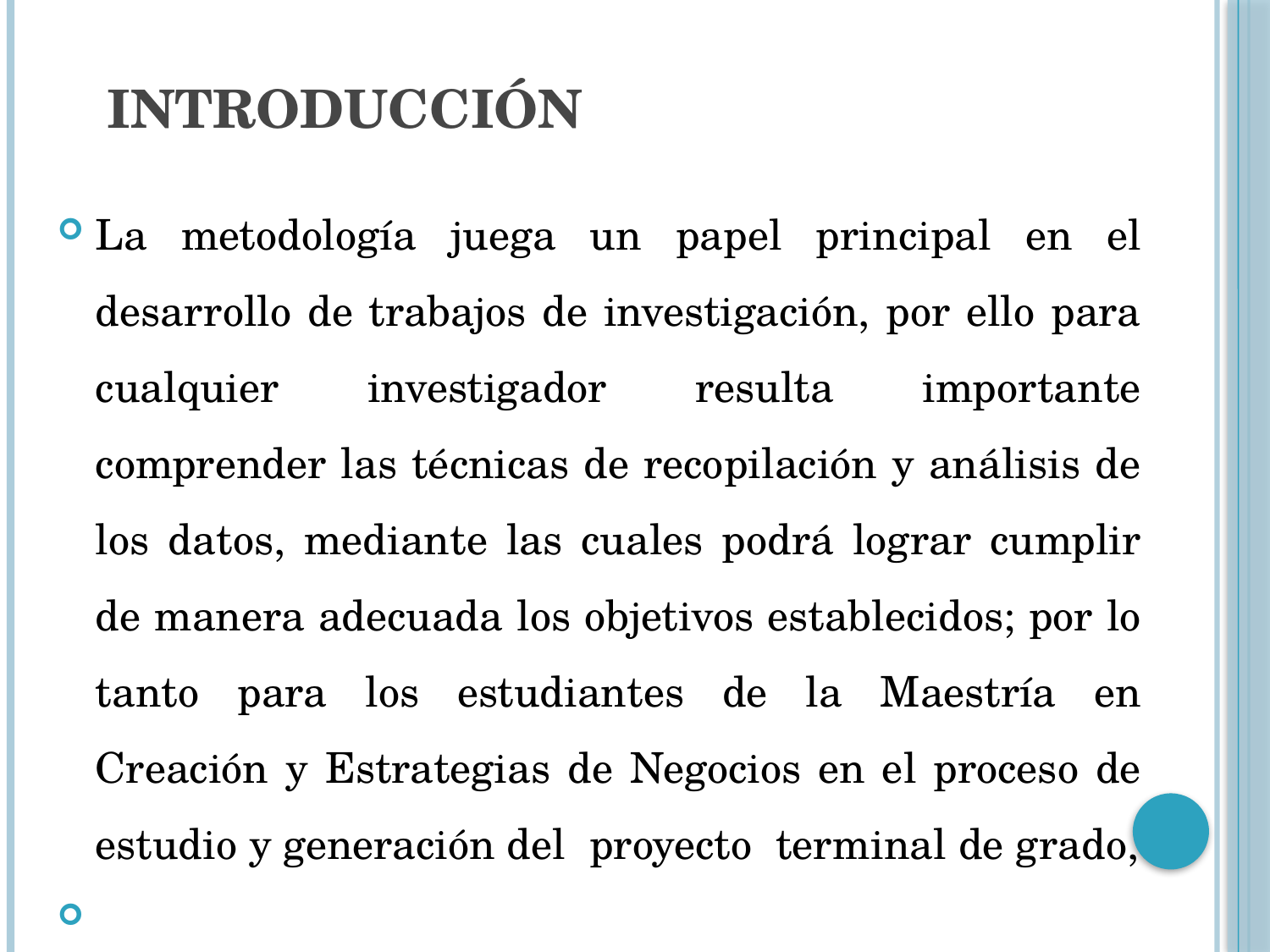

# Introducción
La metodología juega un papel principal en el desarrollo de trabajos de investigación, por ello para cualquier investigador resulta importante comprender las técnicas de recopilación y análisis de los datos, mediante las cuales podrá lograr cumplir de manera adecuada los objetivos establecidos; por lo tanto para los estudiantes de la Maestría en Creación y Estrategias de Negocios en el proceso de estudio y generación del  proyecto  terminal de grado,